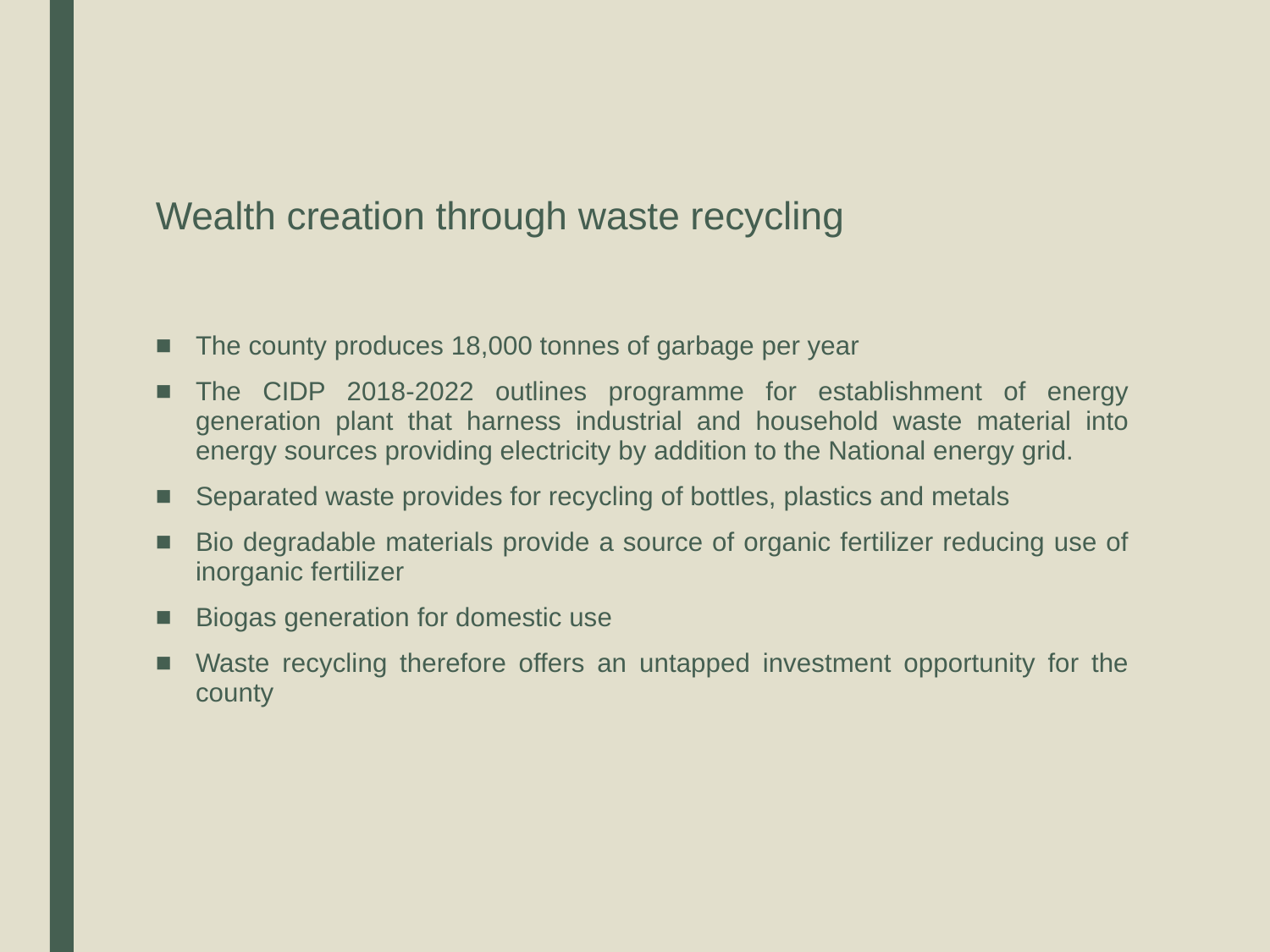

# Wealth creation through waste recycling

The county produces 18,000 tonnes of garbage per year
The CIDP 2018-2022 outlines programme for establishment of energy generation plant that harness industrial and household waste material into energy sources providing electricity by addition to the National energy grid.
Separated waste provides for recycling of bottles, plastics and metals
Bio degradable materials provide a source of organic fertilizer reducing use of inorganic fertilizer
Biogas generation for domestic use
Waste recycling therefore offers an untapped investment opportunity for the county